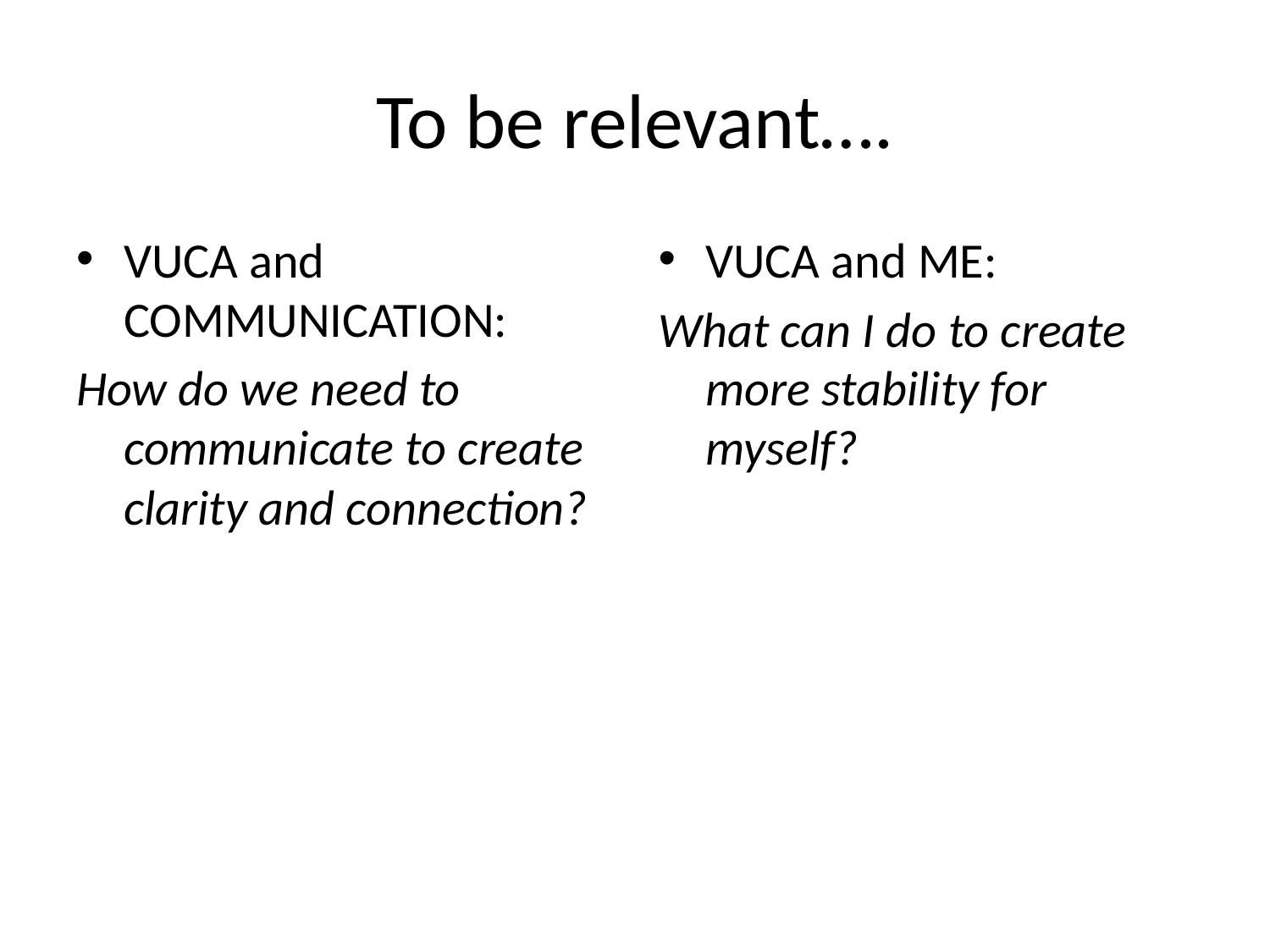

# To be relevant….
VUCA and COMMUNICATION:
How do we need to communicate to create clarity and connection?
VUCA and ME:
What can I do to create more stability for myself?